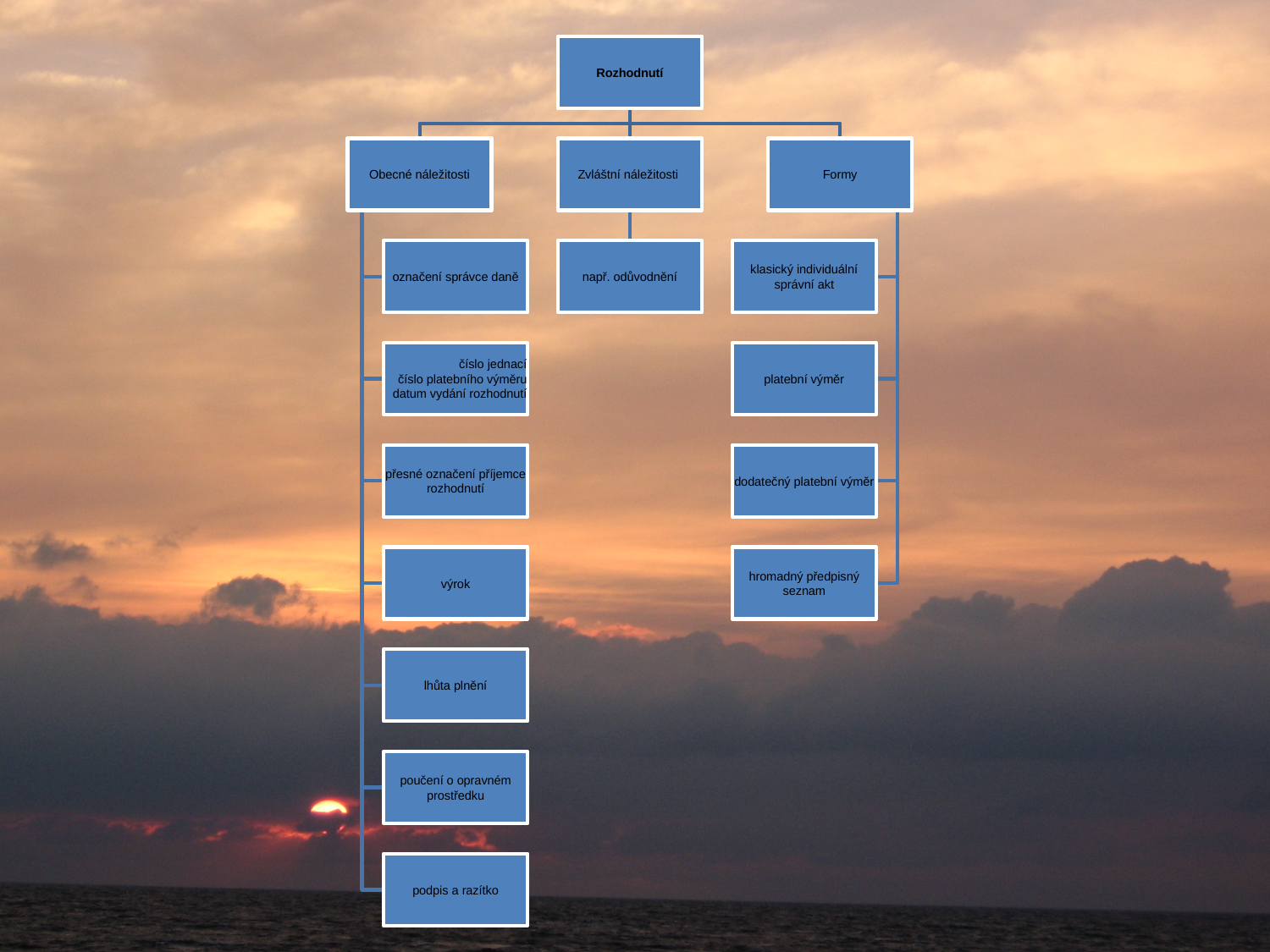

Rozhodnutí
Obecné náležitosti
označení správce daně
číslo jednací
číslo platebního výměru
datum vydání rozhodnutí
přesné označení příjemce rozhodnutí
výrok
lhůta plnění
poučení o opravném prostředku
podpis a razítko
Zvláštní náležitosti
např. odůvodnění
Formy
klasický individuální správní akt
platební výměr
dodatečný platební výměr
hromadný předpisný seznam